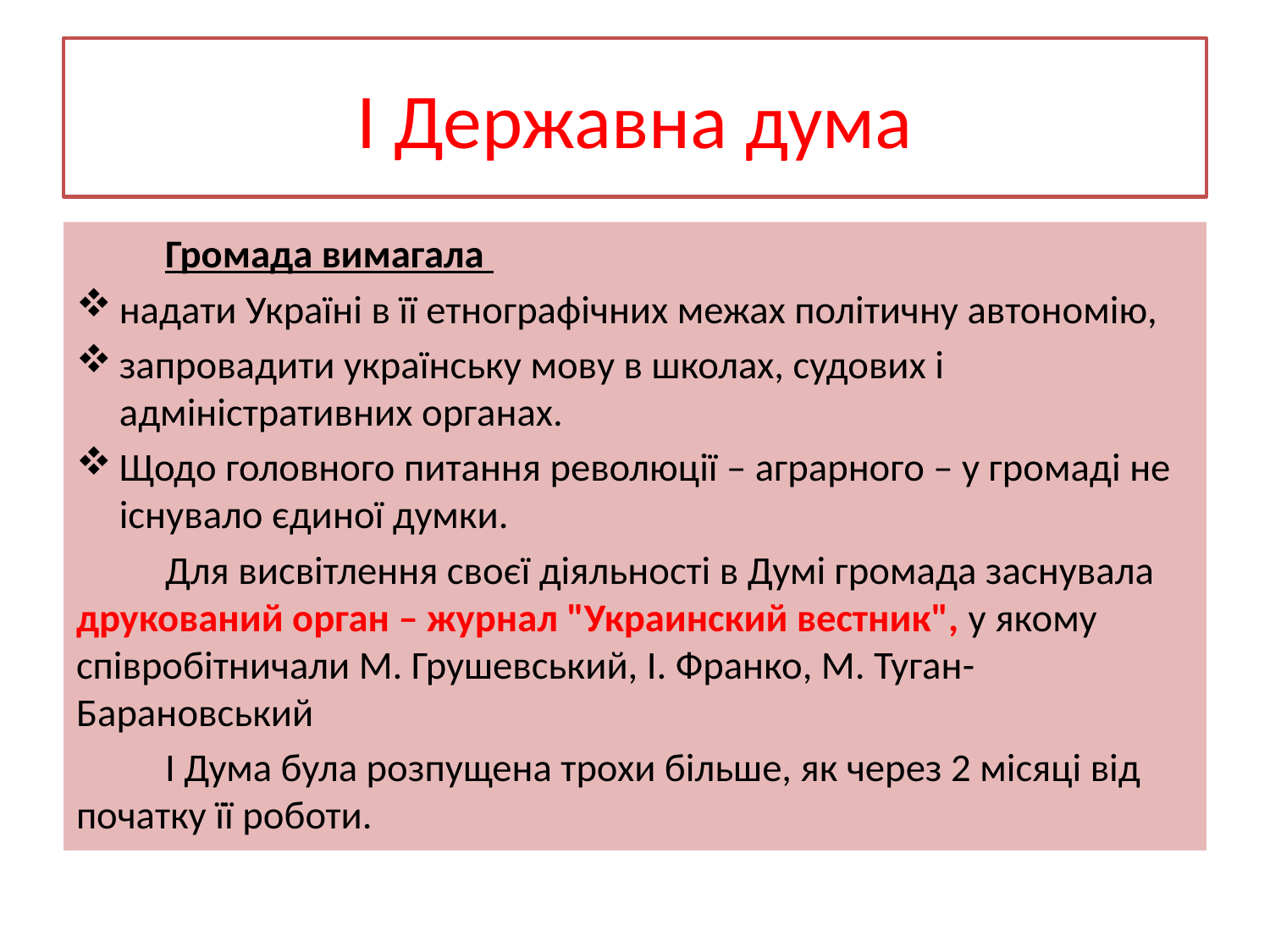

# І Державна дума
	Громада вимагала
надати Україні в її етнографічних межах політичну автономію,
запровадити українську мову в школах, судових і адміністративних органах.
Щодо головного питання революції – аграрного – у громаді не існувало єдиної думки.
	Для висвітлення своєї діяльності в Думі громада заснувала друкований орган – журнал "Украинский вестник", у якому співробітничали М. Грушевський, І. Франко, М. Туган-Барановський
	І Дума була розпущена трохи більше, як через 2 місяці від початку її роботи.